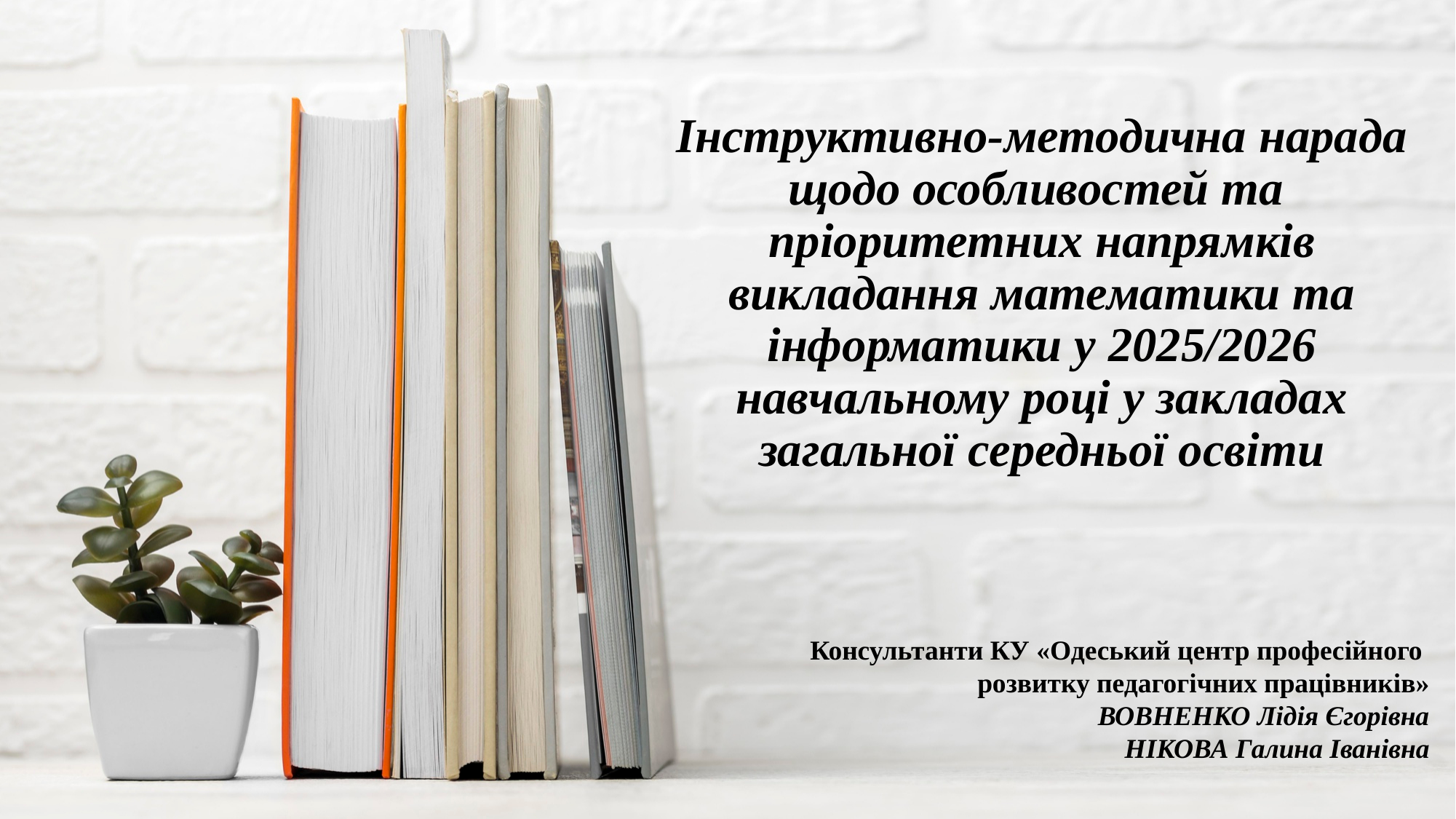

# Інструктивно-методична нарада щодо особливостей та  пріоритетних напрямків викладання математики та інформатики у 2025/2026 навчальному році у закладах загальної середньої освіти
Консультанти КУ «Одеський центр професійного
розвитку педагогічних працівників»
ВОВНЕНКО Лідія Єгорівна
НІКОВА Галина Іванівна